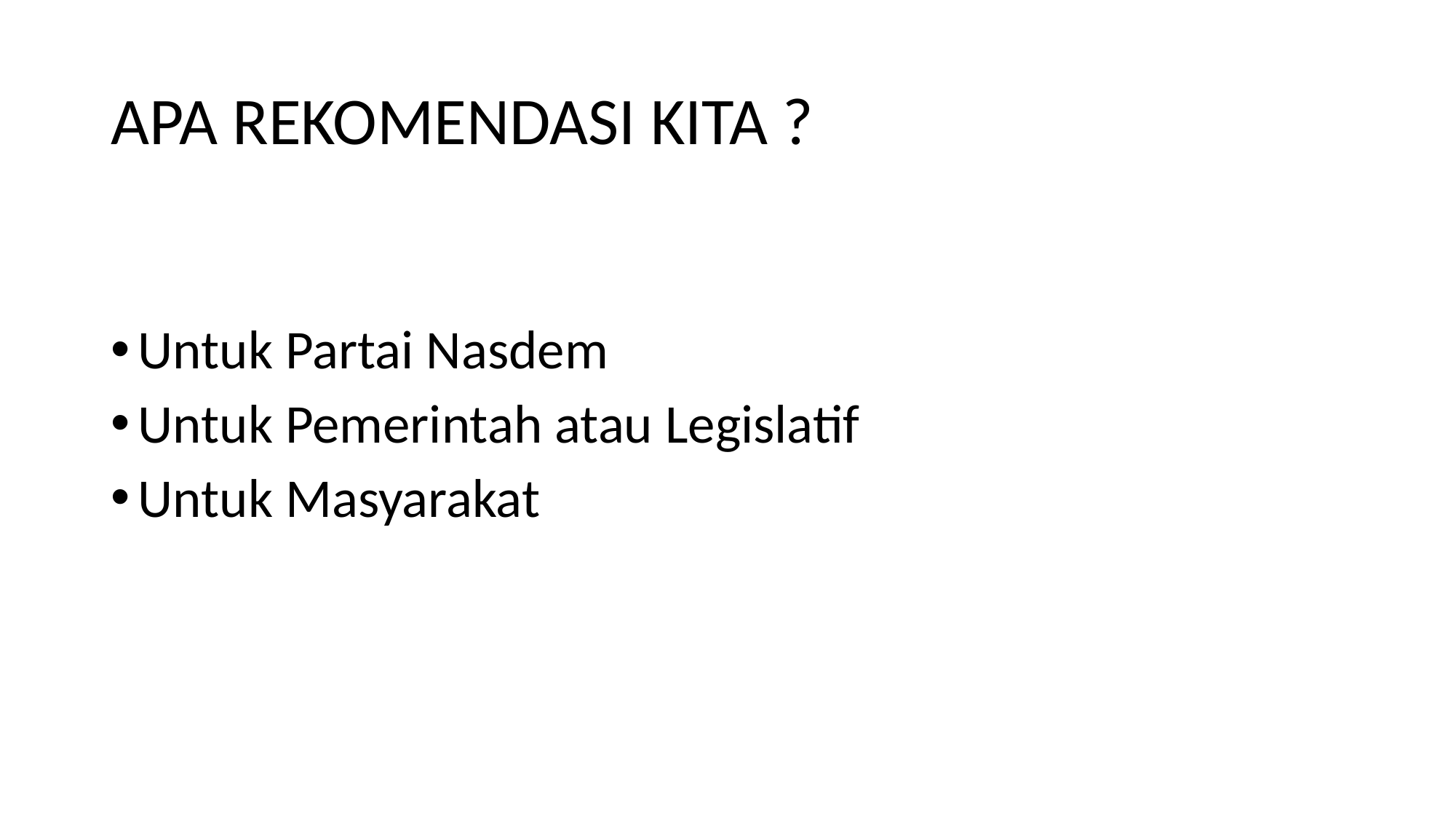

# APA REKOMENDASI KITA ?
Untuk Partai Nasdem
Untuk Pemerintah atau Legislatif
Untuk Masyarakat